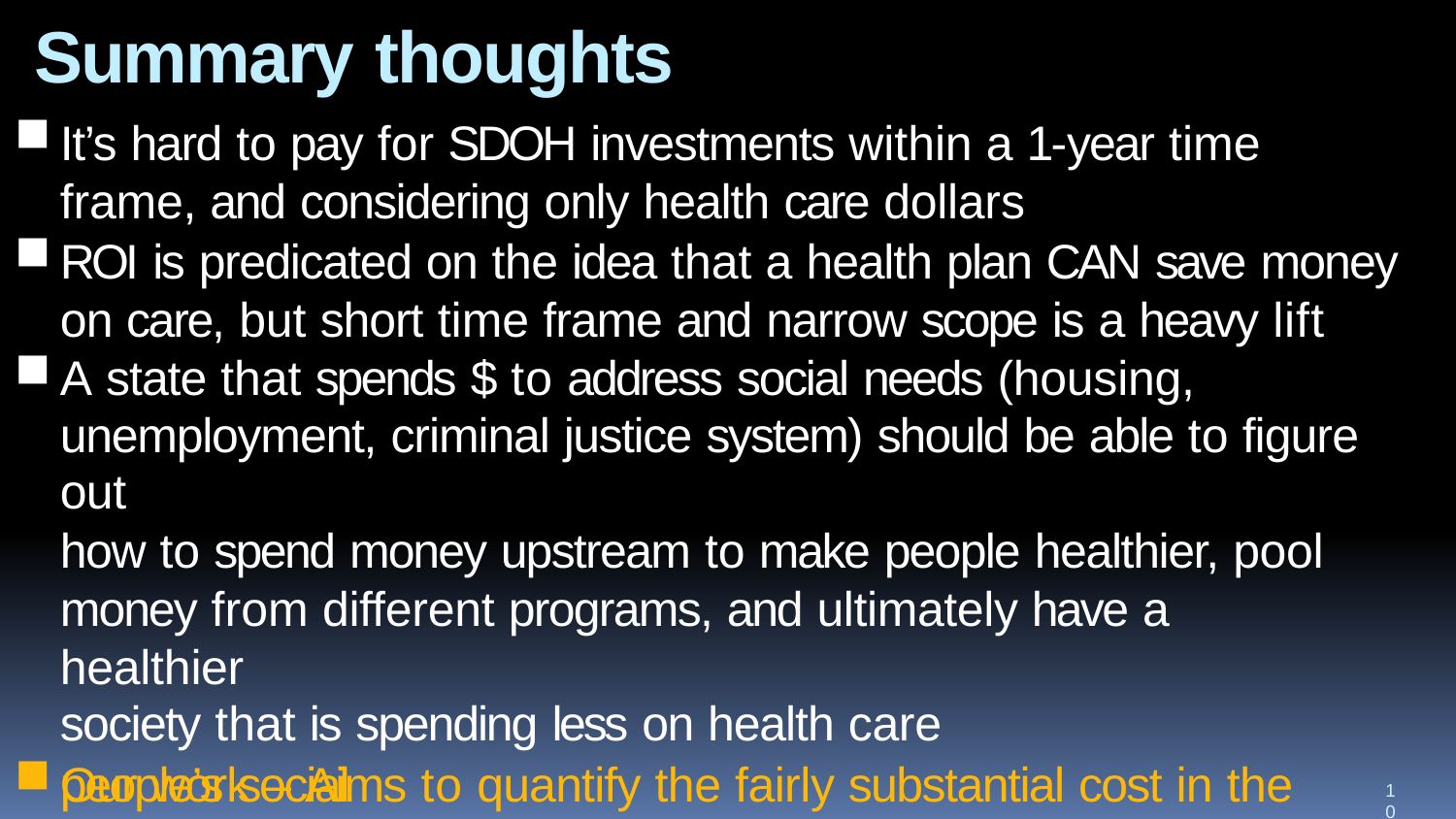

# Summary thoughts
It’s hard to pay for SDOH investments within a 1-year time frame, and considering only health care dollars
ROI is predicated on the idea that a health plan CAN save money on care, but short time frame and narrow scope is a heavy lift
A state that spends $ to address social needs (housing, unemployment, criminal justice system) should be able to figure out
how to spend money upstream to make people healthier, pool money from different programs, and ultimately have a healthier
society that is spending less on health care
Our work – Aims to quantify the fairly substantial cost in the health care sector alone that could be mitigated/reduced by addressing
people’s social needs
10